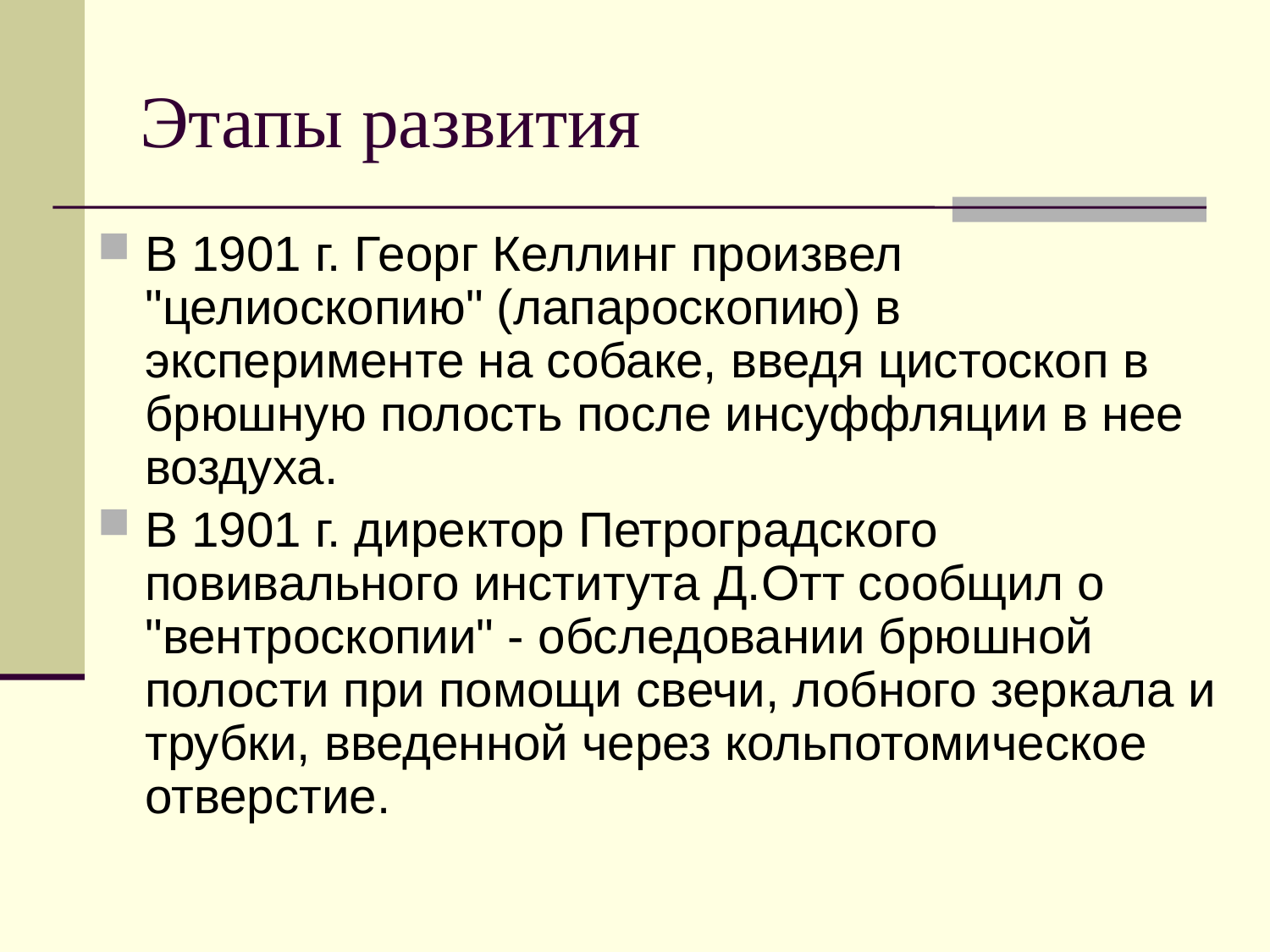

# Этапы развития
В 1901 г. Георг Келлинг произвел "целиоскопию" (лапароскопию) в эксперименте на собаке, введя цистоскоп в брюшную полость после инсуффляции в нее воздуха.
В 1901 г. директор Петроградского повивального института Д.Отт сообщил о "вентроскопии" - обследовании брюшной полости при помощи свечи, лобного зеркала и трубки, введенной через кольпотомическое отверстие.